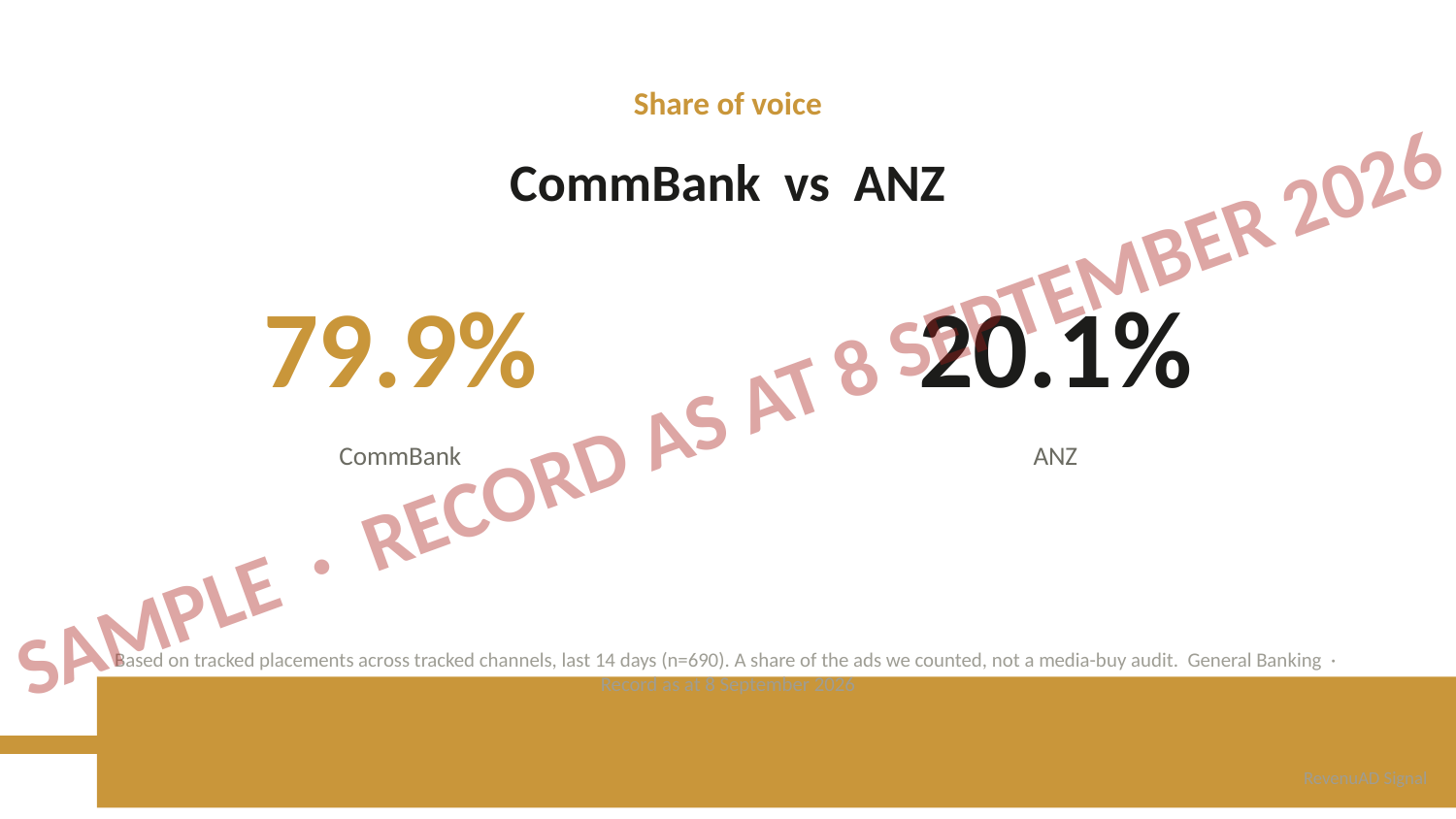

Share of voice
CommBank  vs  ANZ
SAMPLE  ·  RECORD AS AT 8 SEPTEMBER 2026
79.9%
20.1%
CommBank
ANZ
Based on tracked placements across tracked channels, last 14 days (n=690). A share of the ads we counted, not a media-buy audit.  General Banking  ·  Record as at 8 September 2026

RevenuAD Signal